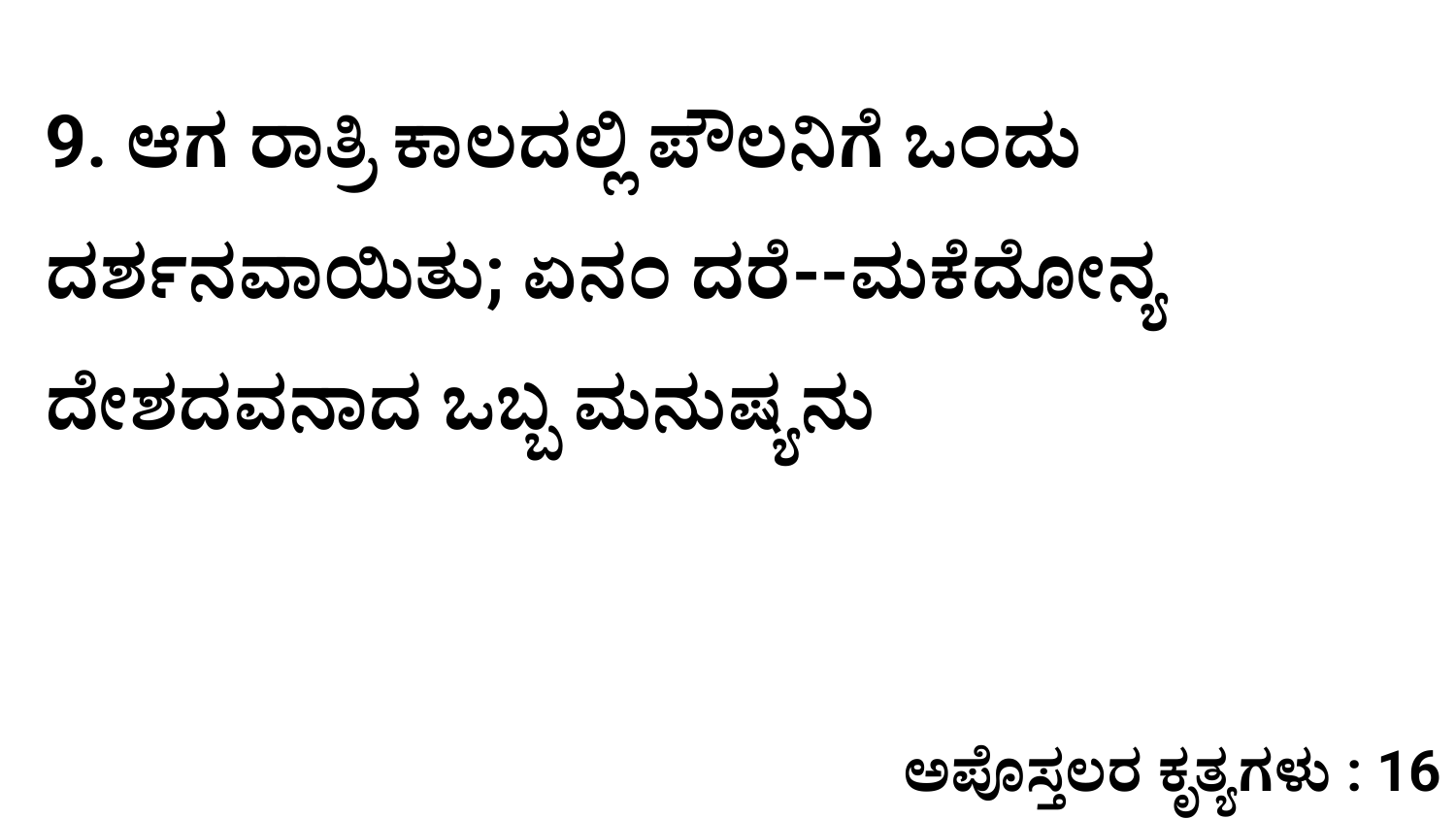

9. ಆಗ ರಾತ್ರಿ ಕಾಲದಲ್ಲಿ ಪೌಲನಿಗೆ ಒಂದು ದರ್ಶನವಾಯಿತು; ಏನಂ ದರೆ--ಮಕೆದೋನ್ಯ ದೇಶದವನಾದ ಒಬ್ಬ ಮನುಷ್ಯನು
ಅಪೊಸ್ತಲರ ಕೃತ್ಯಗಳು : 16